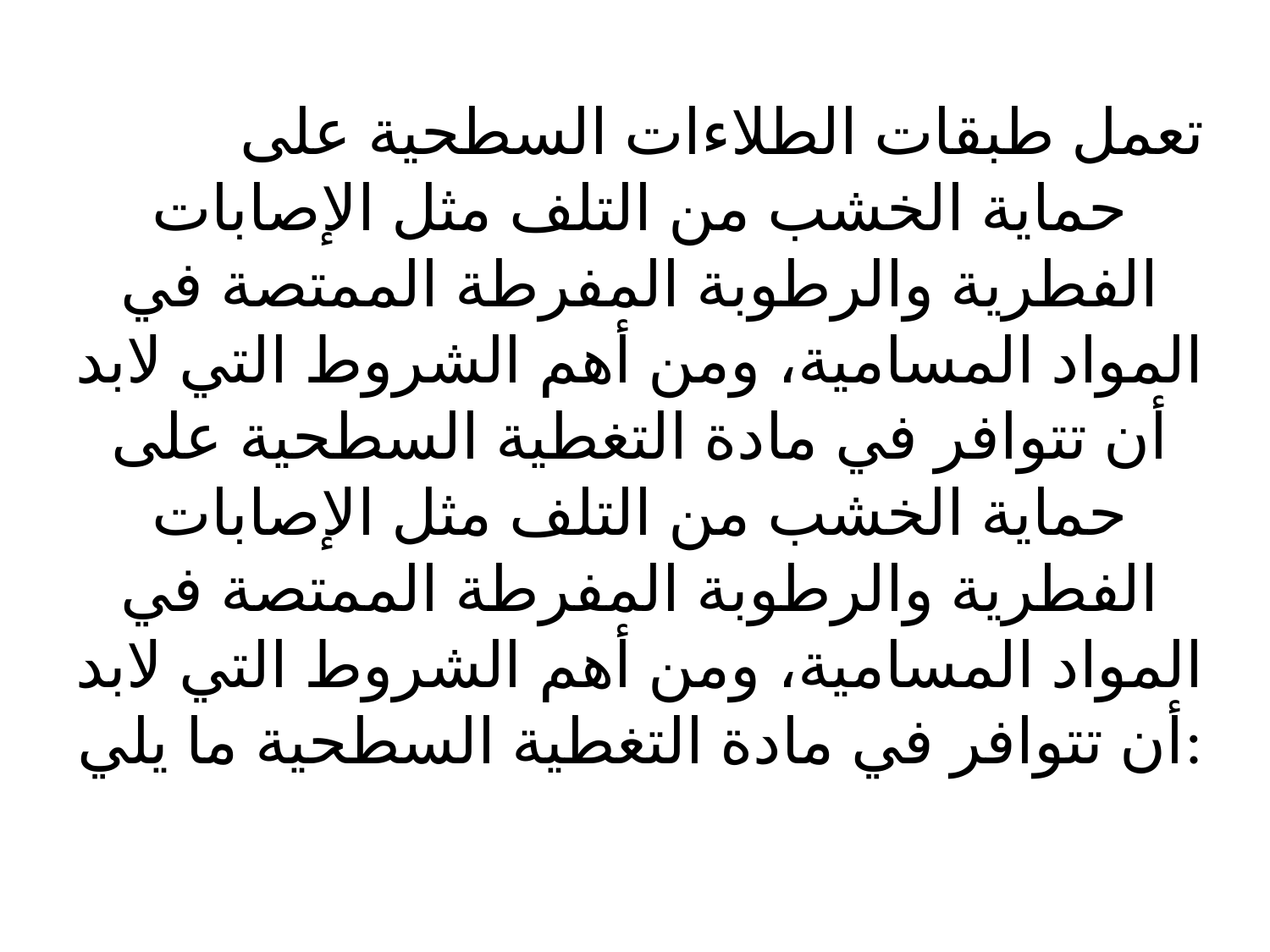

# تعمل طبقات الطلاءات السطحية على حماية الخشب من التلف مثل الإصابات الفطرية والرطوبة المفرطة الممتصة في المواد المسامية، ومن أهم الشروط التي لابد أن تتوافر في مادة التغطية السطحية على حماية الخشب من التلف مثل الإصابات الفطرية والرطوبة المفرطة الممتصة في المواد المسامية، ومن أهم الشروط التي لابد أن تتوافر في مادة التغطية السطحية ما يلي: